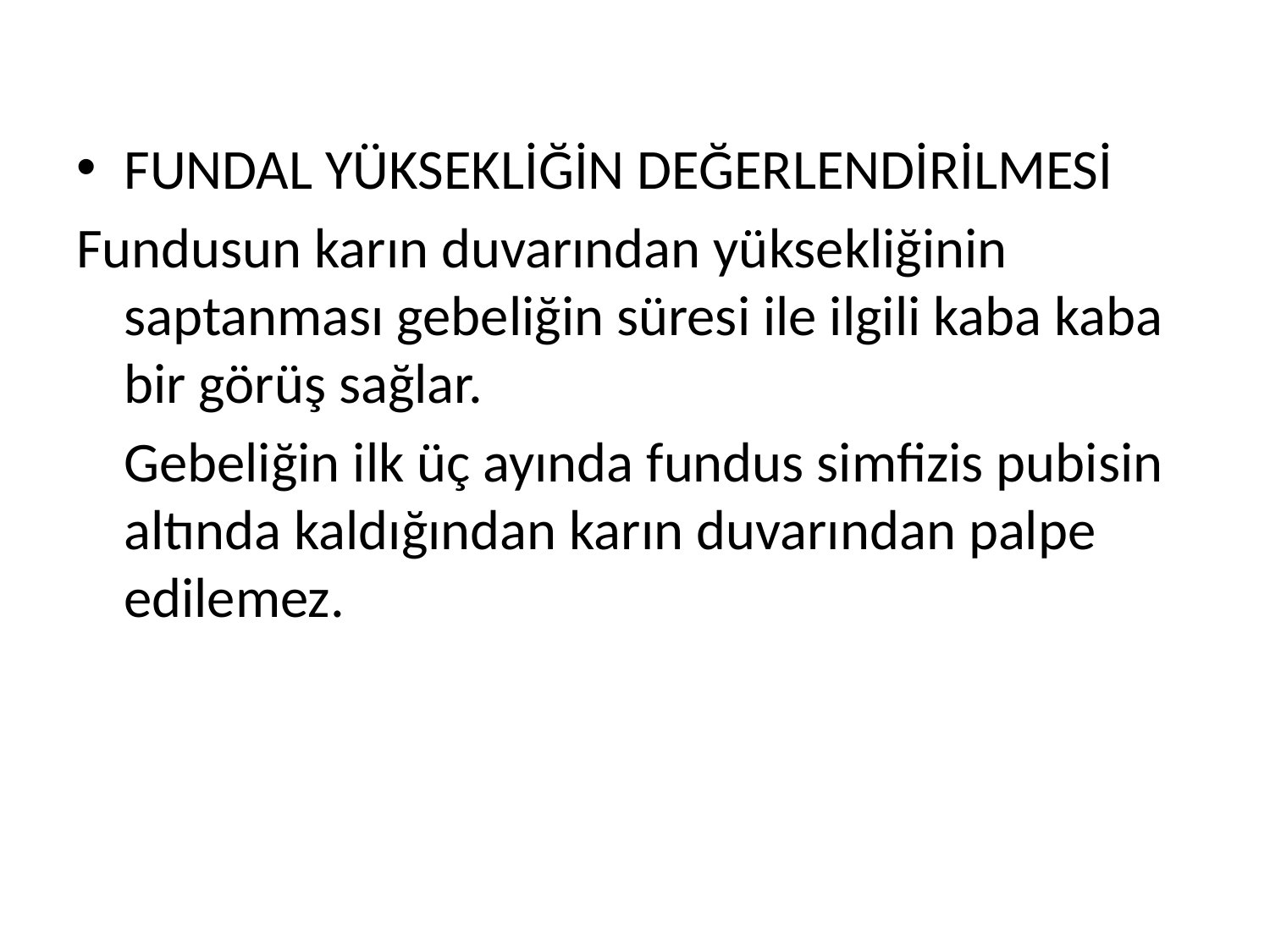

FUNDAL YÜKSEKLİĞİN DEĞERLENDİRİLMESİ
Fundusun karın duvarından yüksekliğinin saptanması gebeliğin süresi ile ilgili kaba kaba bir görüş sağlar.
	Gebeliğin ilk üç ayında fundus simfizis pubisin altında kaldığından karın duvarından palpe edilemez.